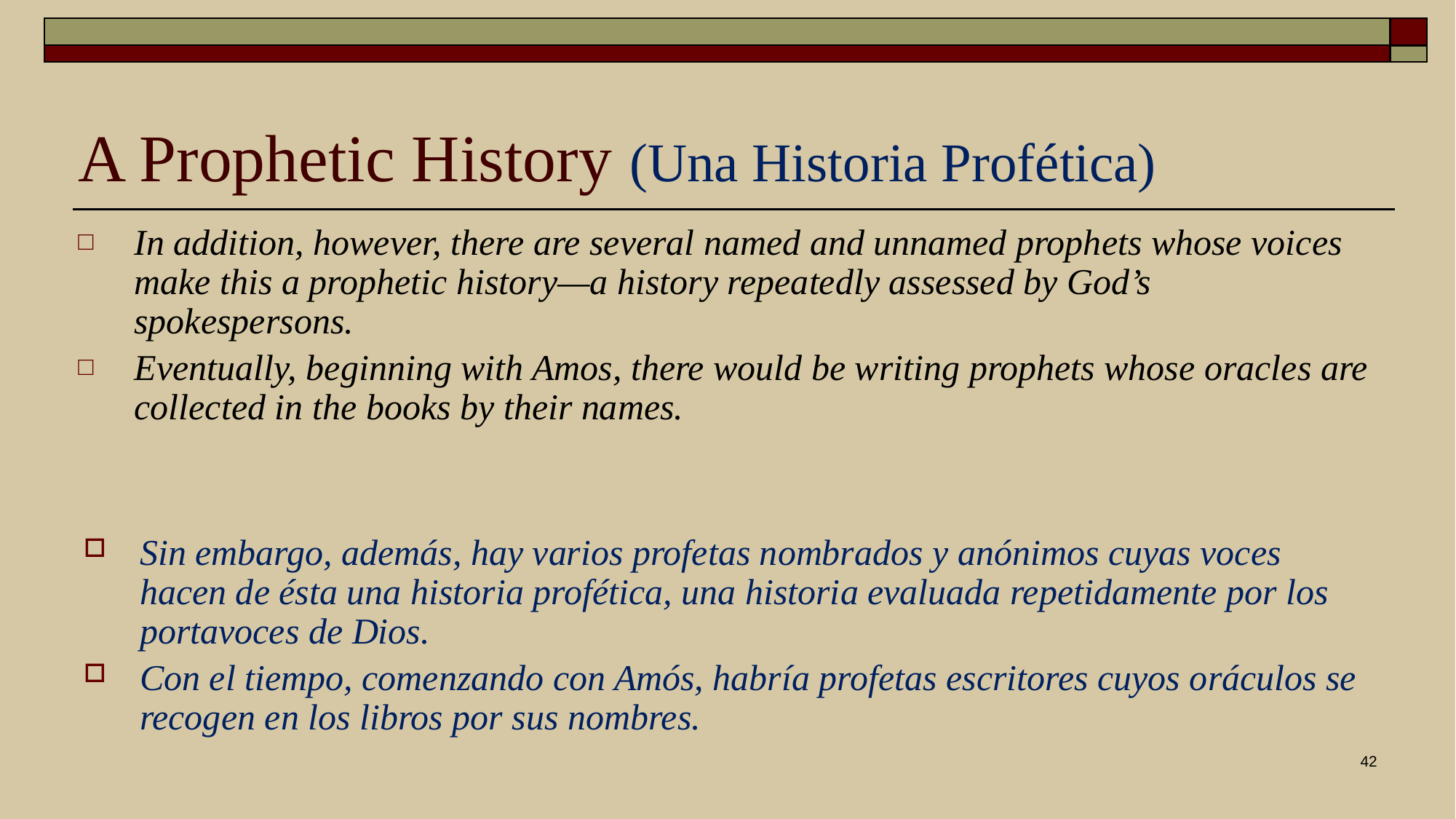

# A Prophetic History (Una Historia Profética)
In addition, however, there are several named and unnamed prophets whose voices make this a prophetic history—a history repeatedly assessed by God’s spokespersons.
Eventually, beginning with Amos, there would be writing prophets whose oracles are collected in the books by their names.
Sin embargo, además, hay varios profetas nombrados y anónimos cuyas voces hacen de ésta una historia profética, una historia evaluada repetidamente por los portavoces de Dios.
Con el tiempo, comenzando con Amós, habría profetas escritores cuyos oráculos se recogen en los libros por sus nombres.
42